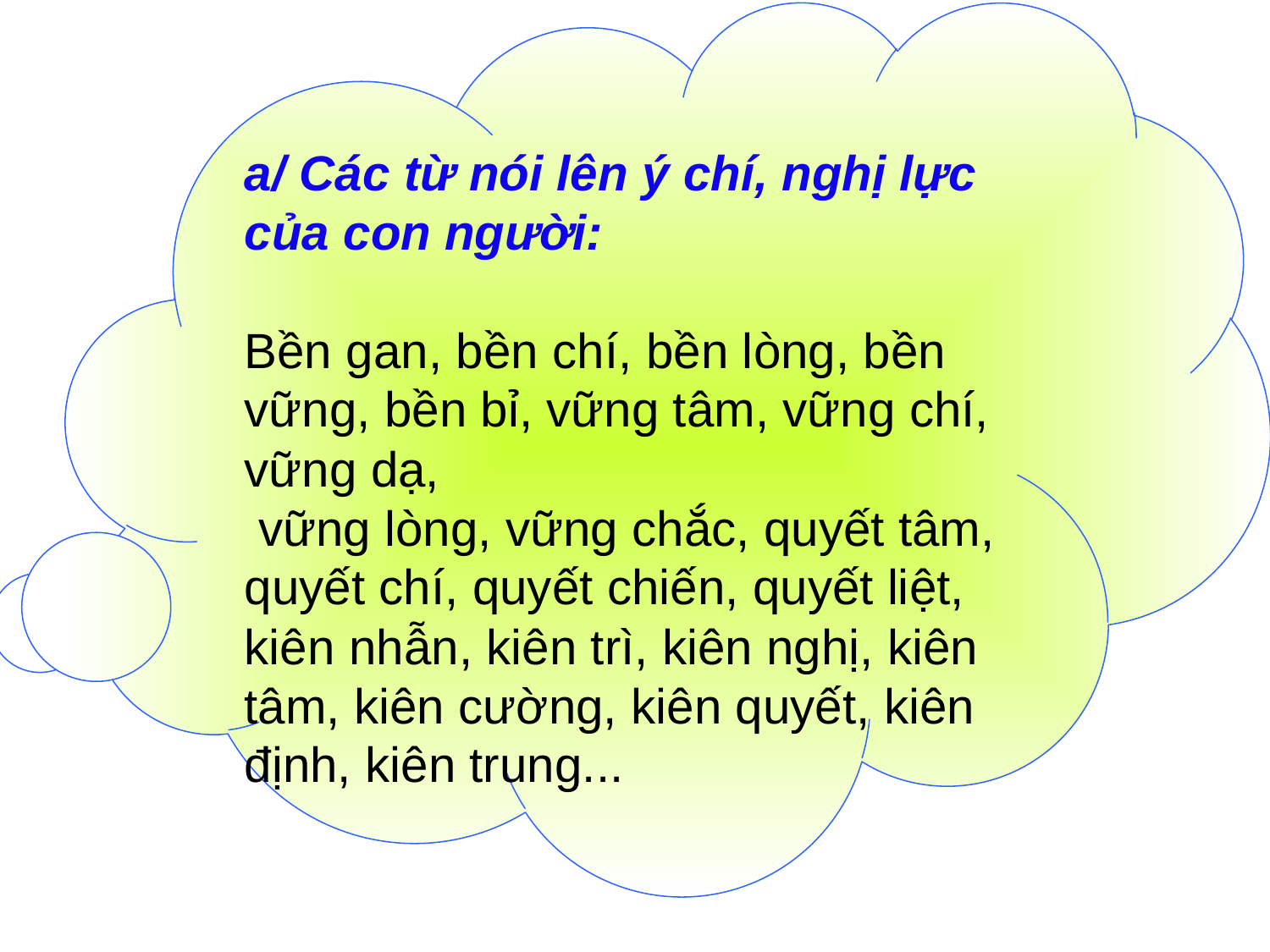

a/ Các từ nói lên ý chí, nghị lực của con người:

Bền gan, bền chí, bền lòng, bền vững, bền bỉ, vững tâm, vững chí, vững dạ,
 vững lòng, vững chắc, quyết tâm, quyết chí, quyết chiến, quyết liệt, kiên nhẫn, kiên trì, kiên nghị, kiên tâm, kiên cường, kiên quyết, kiên định, kiên trung...